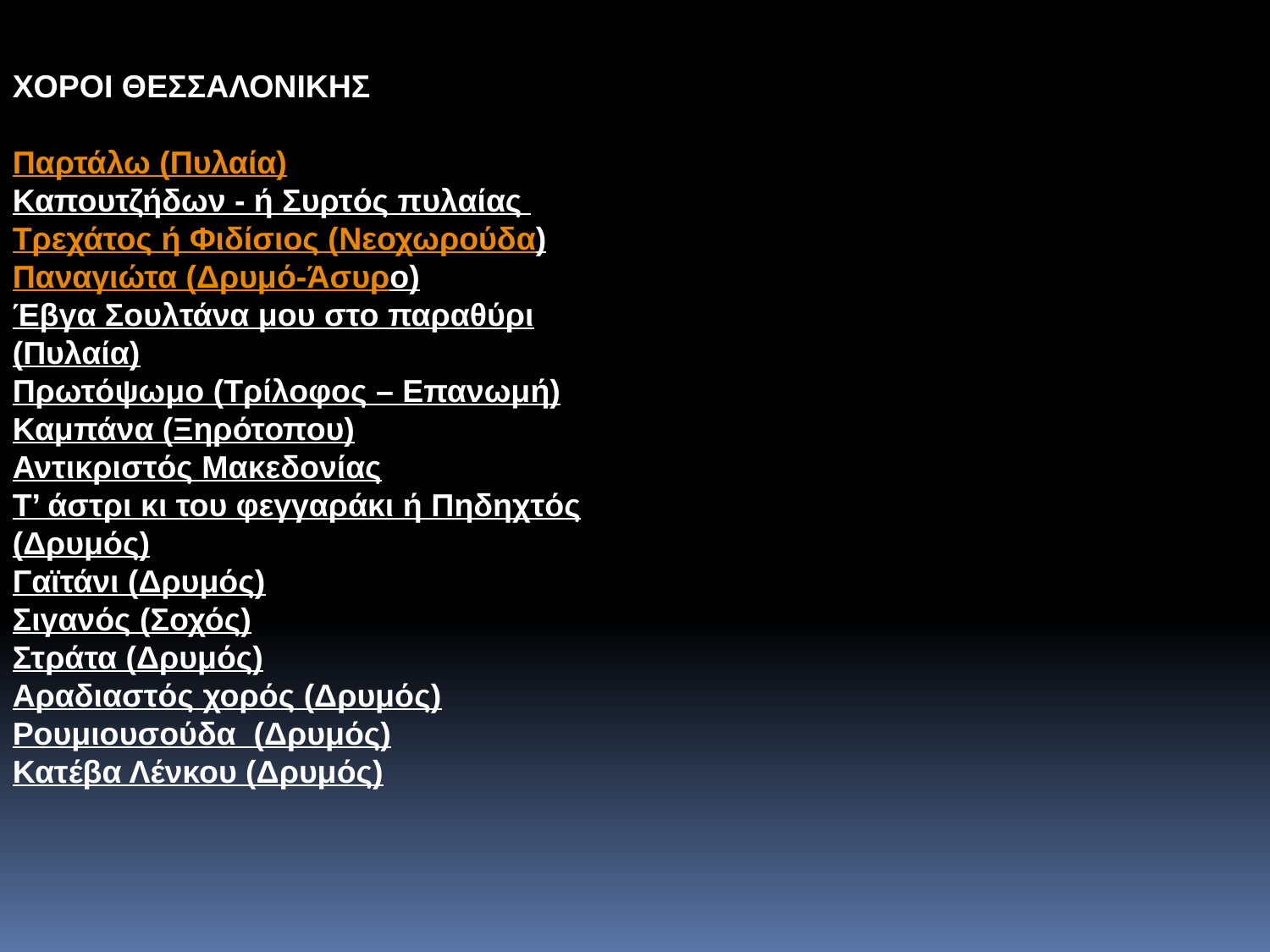

ΧΟΡΟΙ ΘΕΣΣΑΛΟΝΙΚΗΣ
Παρτάλω (Πυλαία)
Καπουτζήδων - ή Συρτός πυλαίας
Τρεχάτος ή Φιδίσιος (Νεοχωρούδα)
Παναγιώτα (Δρυμό-Άσυρο)
Έβγα Σουλτάνα μου στο παραθύρι (Πυλαία)
Πρωτόψωμο (Τρίλοφος – Επανωμή)
Καμπάνα (Ξηρότοπου)
Αντικριστός Μακεδονίας
Τ’ άστρι κι του φεγγαράκι ή Πηδηχτός (Δρυμός)
Γαϊτάνι (Δρυμός)
Σιγανός (Σοχός)
Στράτα (Δρυμός)
Αραδιαστός χορός (Δρυμός)
Ρουμιουσούδα  (Δρυμός)
Κατέβα Λένκου (Δρυμός)